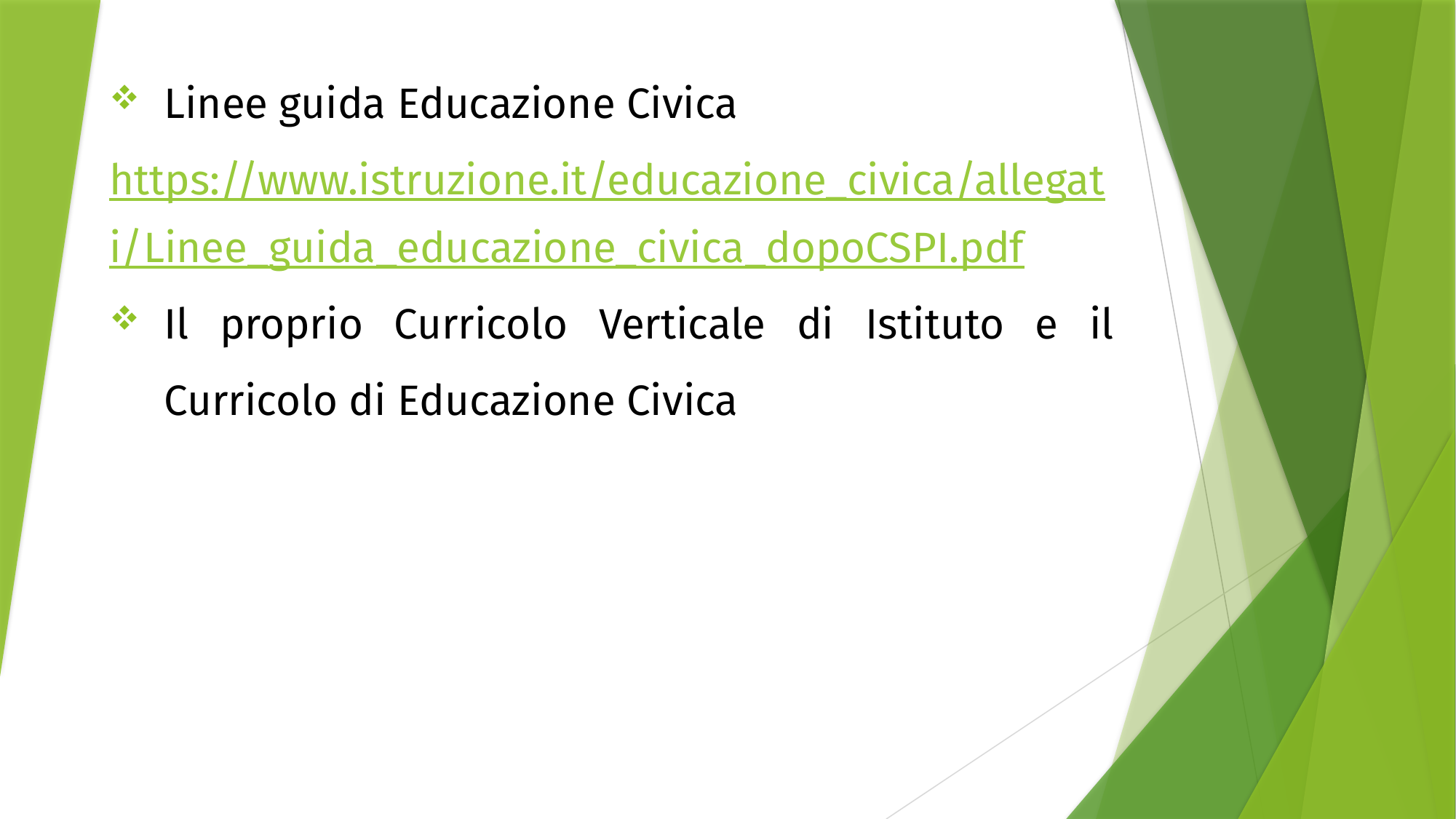

Linee guida Educazione Civica
https://www.istruzione.it/educazione_civica/allegati/Linee_guida_educazione_civica_dopoCSPI.pdf
Il proprio Curricolo Verticale di Istituto e il Curricolo di Educazione Civica